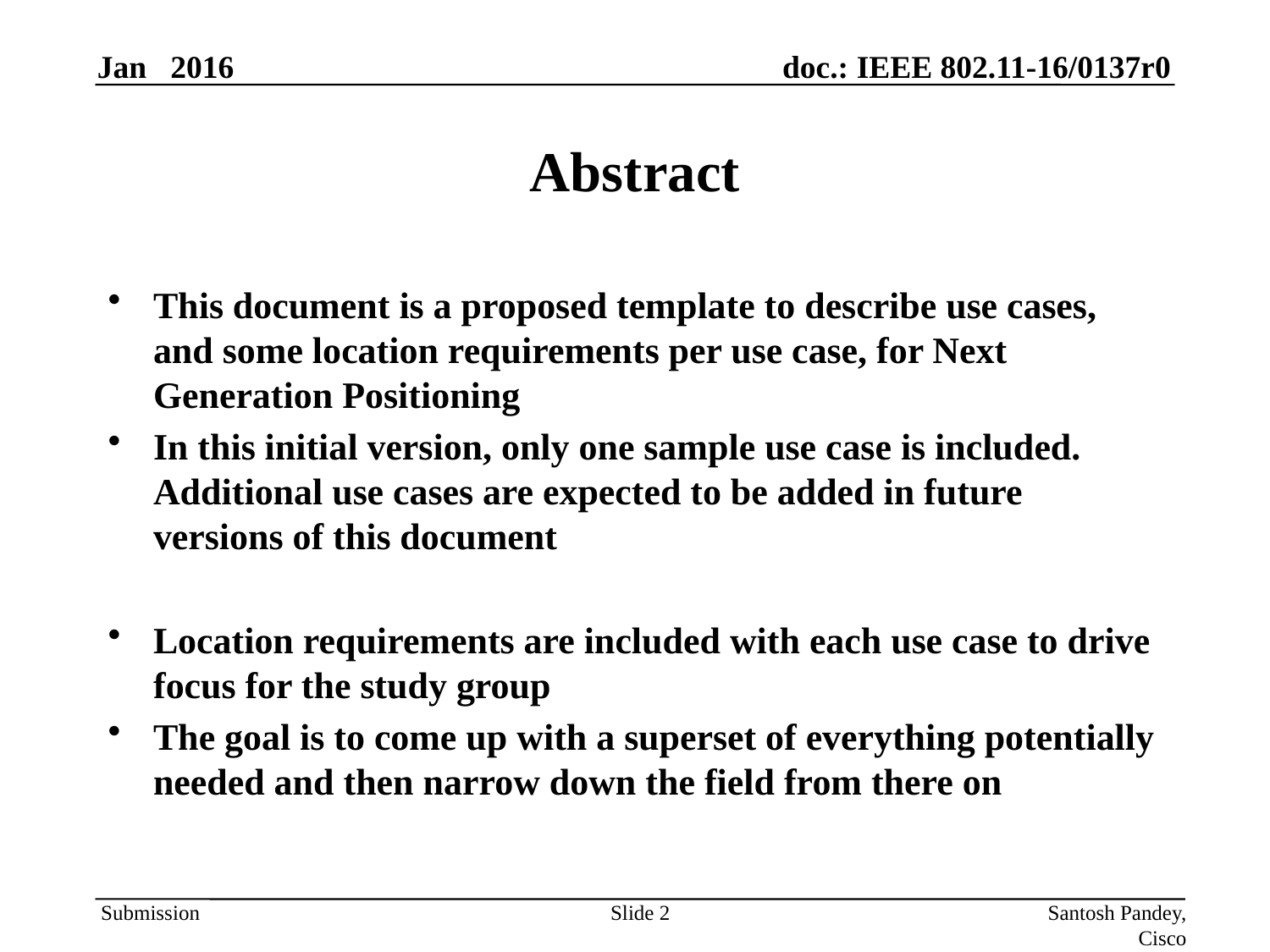

# Abstract
This document is a proposed template to describe use cases, and some location requirements per use case, for Next Generation Positioning
In this initial version, only one sample use case is included. Additional use cases are expected to be added in future versions of this document

Location requirements are included with each use case to drive focus for the study group
The goal is to come up with a superset of everything potentially needed and then narrow down the field from there on

Slide 2
Santosh Pandey, Cisco